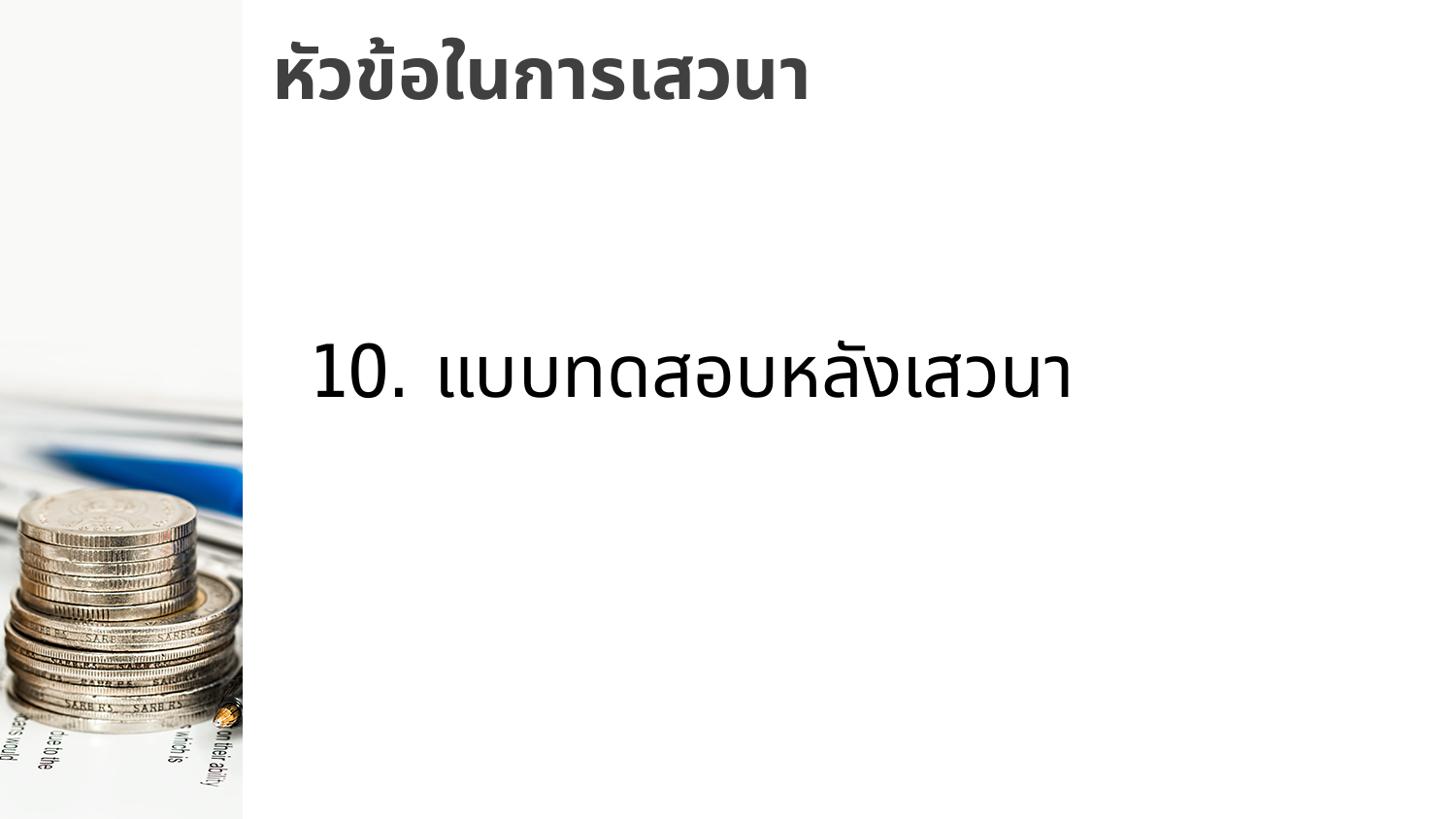

# หัวข้อในการเสวนา
10. แบบทดสอบหลังเสวนา